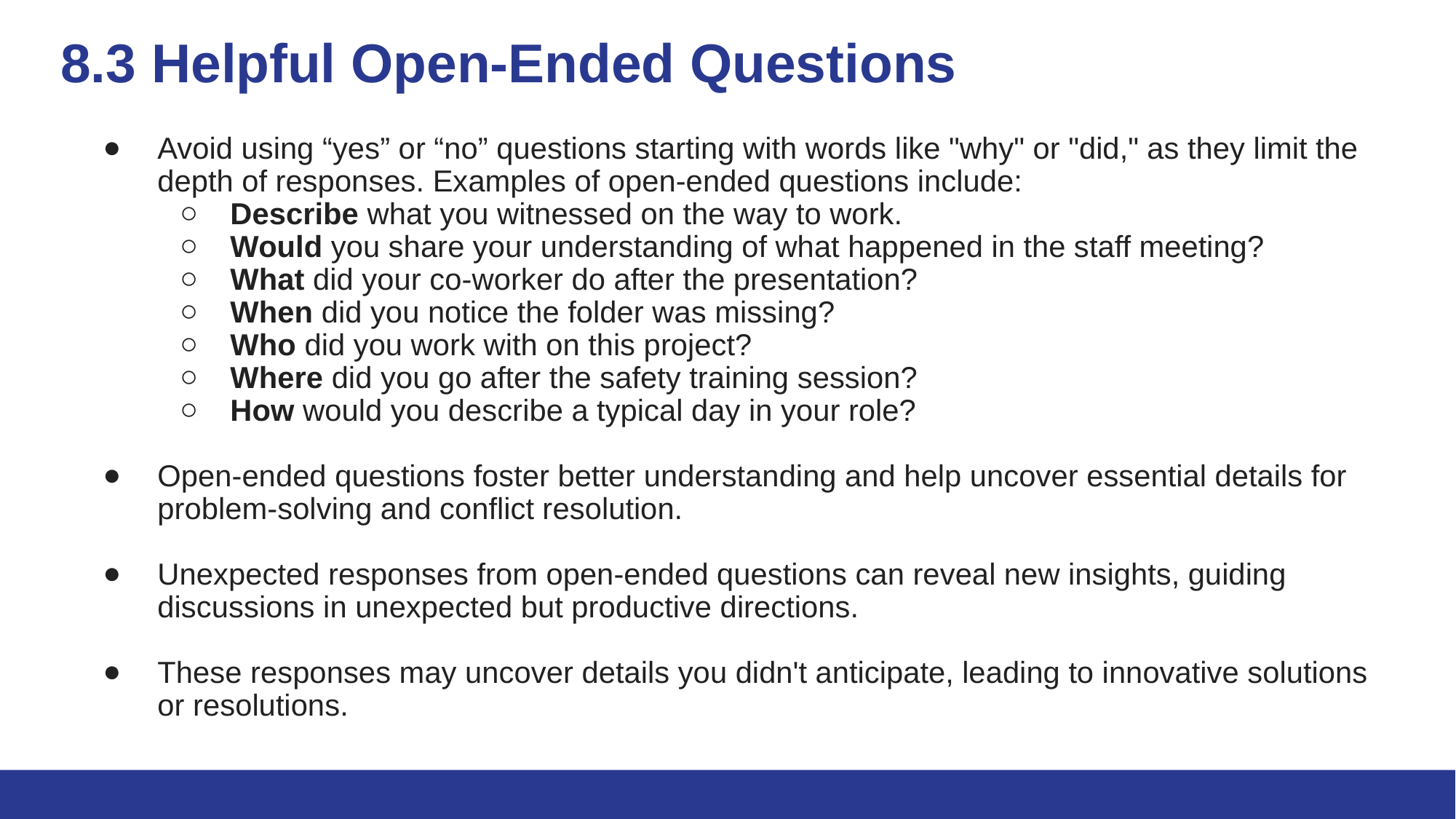

# 8.3 Helpful Open-Ended Questions
Avoid using “yes” or “no” questions starting with words like "why" or "did," as they limit the depth of responses. Examples of open-ended questions include:
Describe what you witnessed on the way to work.
Would you share your understanding of what happened in the staff meeting?
What did your co-worker do after the presentation?
When did you notice the folder was missing?
Who did you work with on this project?
Where did you go after the safety training session?
How would you describe a typical day in your role?

Open-ended questions foster better understanding and help uncover essential details for problem-solving and conflict resolution.

Unexpected responses from open-ended questions can reveal new insights, guiding discussions in unexpected but productive directions.

These responses may uncover details you didn't anticipate, leading to innovative solutions or resolutions.